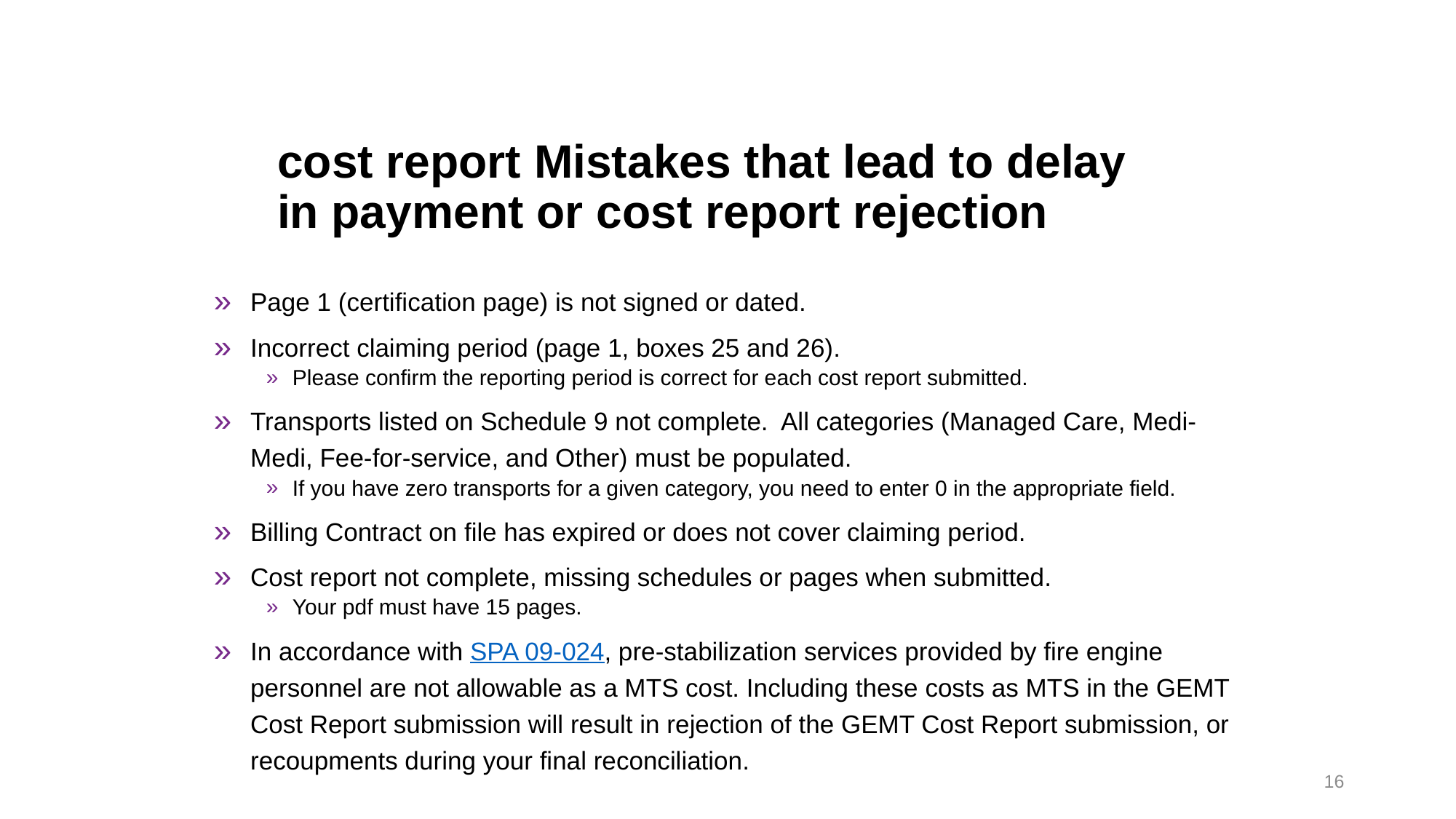

# cost report Mistakes that lead to delay in payment or cost report rejection
Page 1 (certification page) is not signed or dated.
Incorrect claiming period (page 1, boxes 25 and 26).
Please confirm the reporting period is correct for each cost report submitted.
Transports listed on Schedule 9 not complete.  All categories (Managed Care, Medi-Medi, Fee-for-service, and Other) must be populated.
If you have zero transports for a given category, you need to enter 0 in the appropriate field.
Billing Contract on file has expired or does not cover claiming period.
Cost report not complete, missing schedules or pages when submitted.
Your pdf must have 15 pages.
In accordance with SPA 09-024, pre-stabilization services provided by fire engine personnel are not allowable as a MTS cost. Including these costs as MTS in the GEMT Cost Report submission will result in rejection of the GEMT Cost Report submission, or recoupments during your final reconciliation.
16